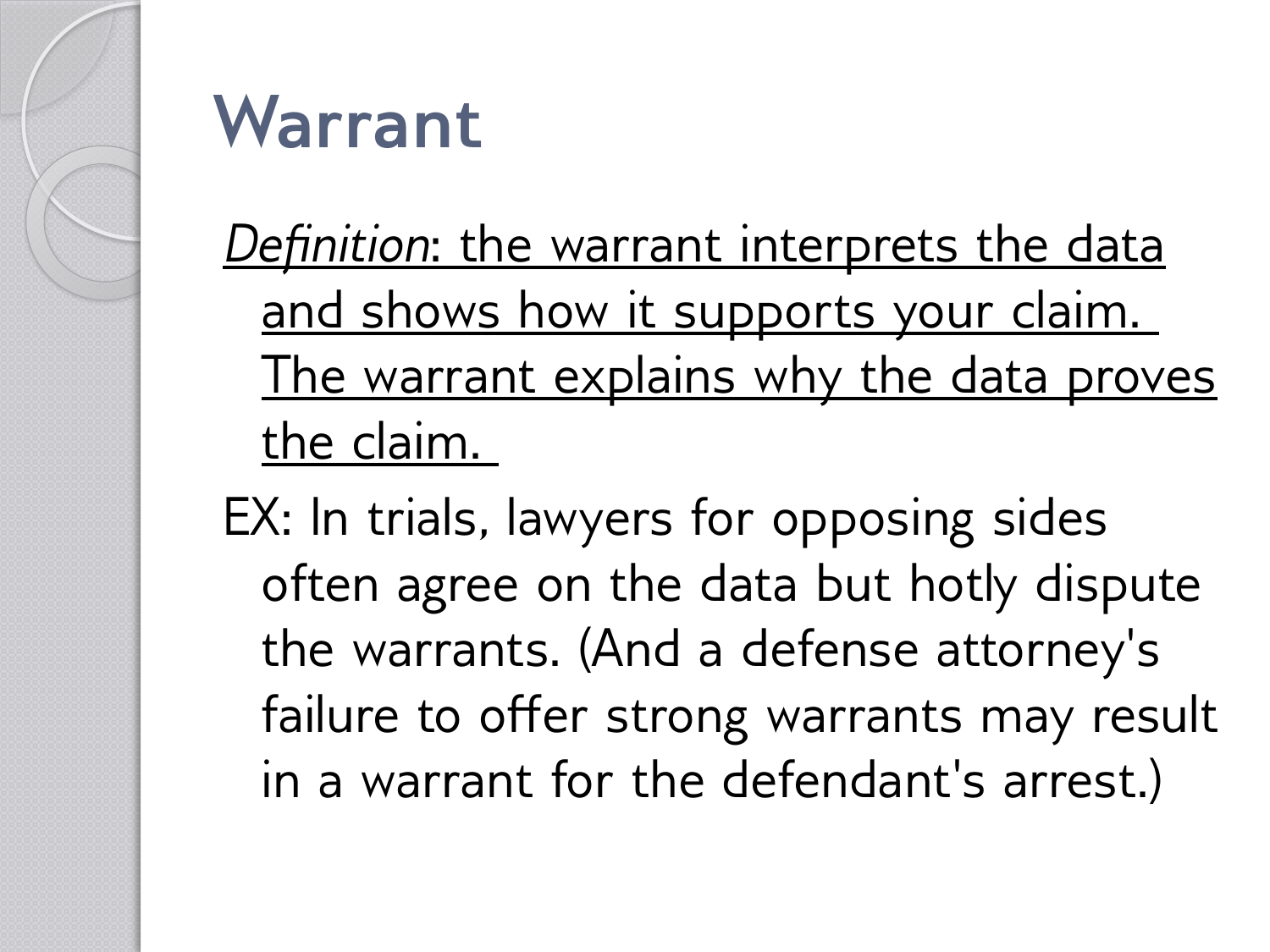

# Warrant
Definition: the warrant interprets the data and shows how it supports your claim.  The warrant explains why the data proves the claim.
EX: In trials, lawyers for opposing sides often agree on the data but hotly dispute the warrants. (And a defense attorney's failure to offer strong warrants may result in a warrant for the defendant's arrest.)